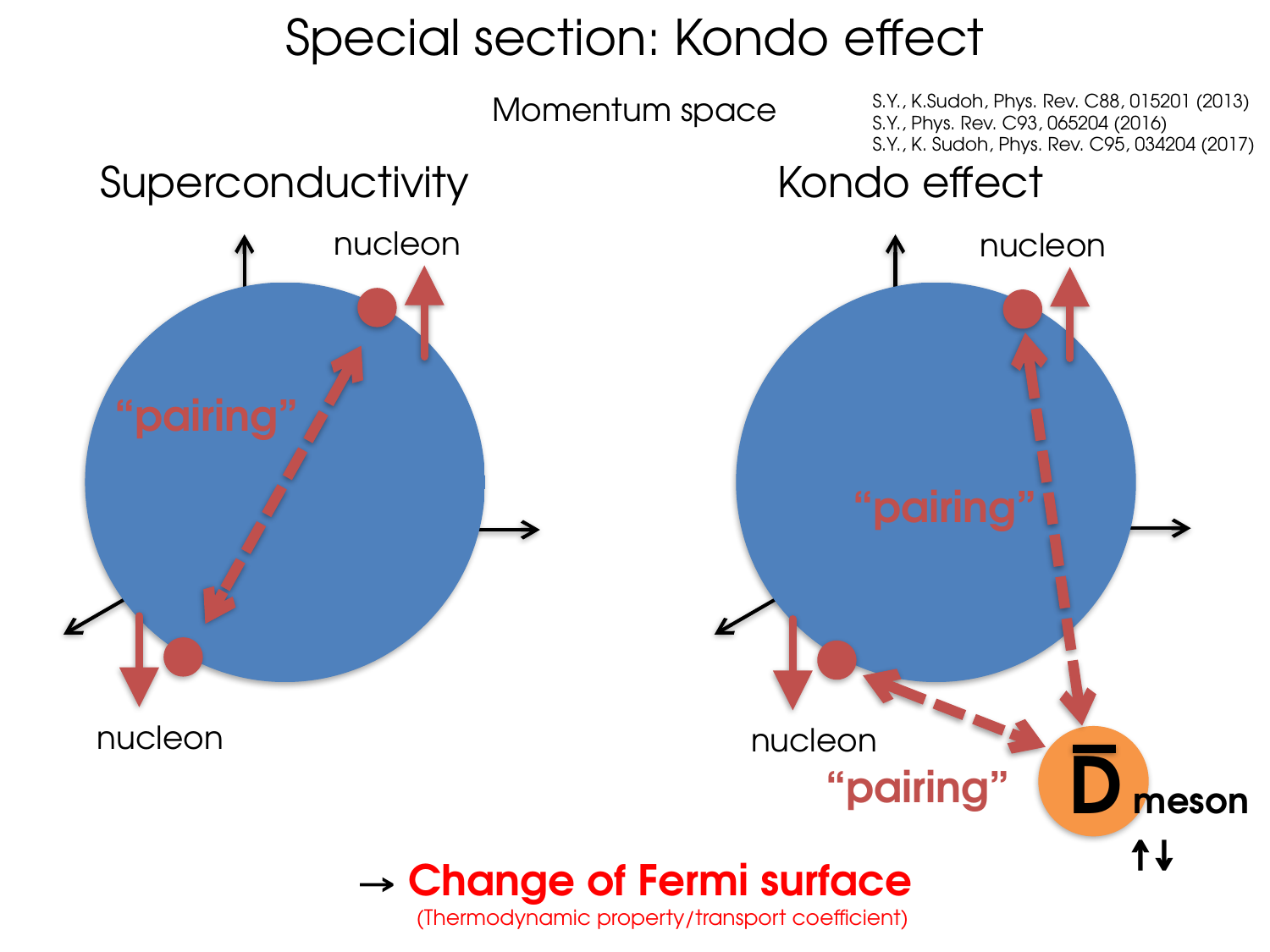

Special section: Kondo effect
Momentum space
S.Y., K.Sudoh, Phys. Rev. C88, 015201 (2013)
S.Y., Phys. Rev. C93, 065204 (2016)
S.Y., K. Sudoh, Phys. Rev. C95, 034204 (2017)
Superconductivity
Kondo effect
nucleon
nucleon

“pairing”
“pairing”

nucleon
nucleon

D meson
      ↑↓
“pairing”
→ Change of Fermi surface
          (Thermodynamic property/transport coefficient)